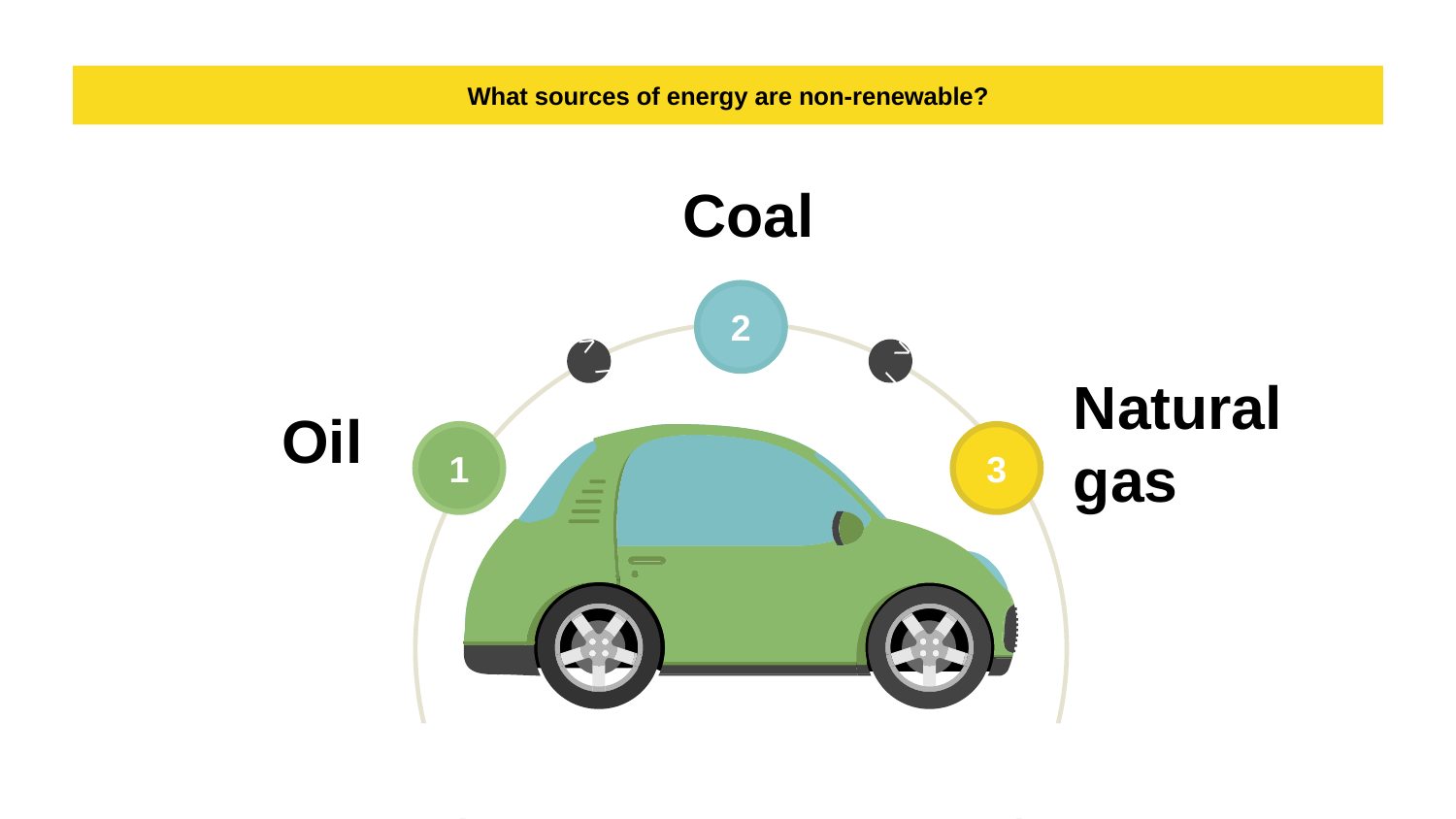

# What sources of energy are non-renewable?
Coal
2

>>
>>
Oil
Natural gas
3

1